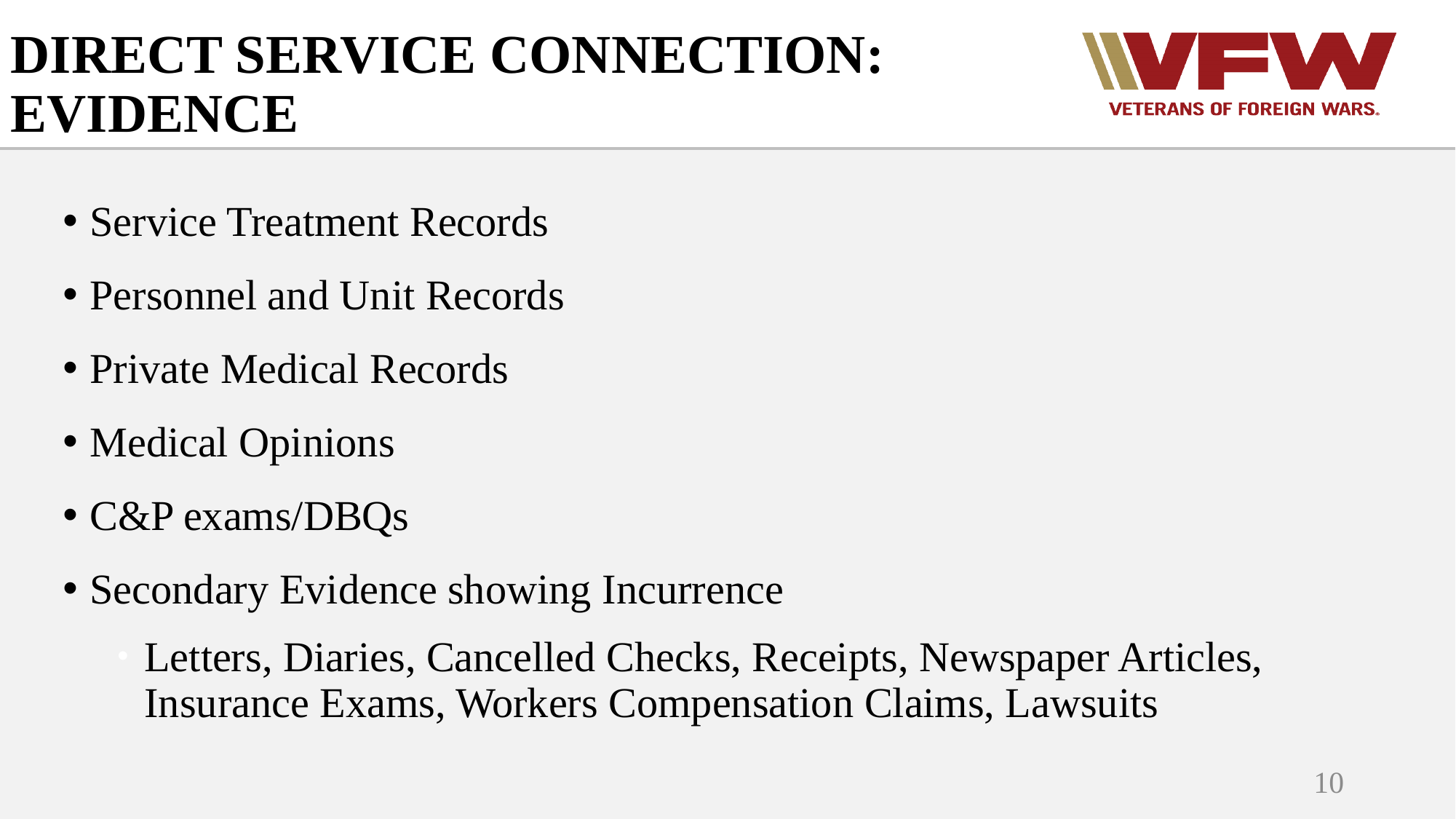

# DIRECT SERVICE CONNECTION: EVIDENCE
Service Treatment Records
Personnel and Unit Records
Private Medical Records
Medical Opinions
C&P exams/DBQs
Secondary Evidence showing Incurrence
Letters, Diaries, Cancelled Checks, Receipts, Newspaper Articles, Insurance Exams, Workers Compensation Claims, Lawsuits

10